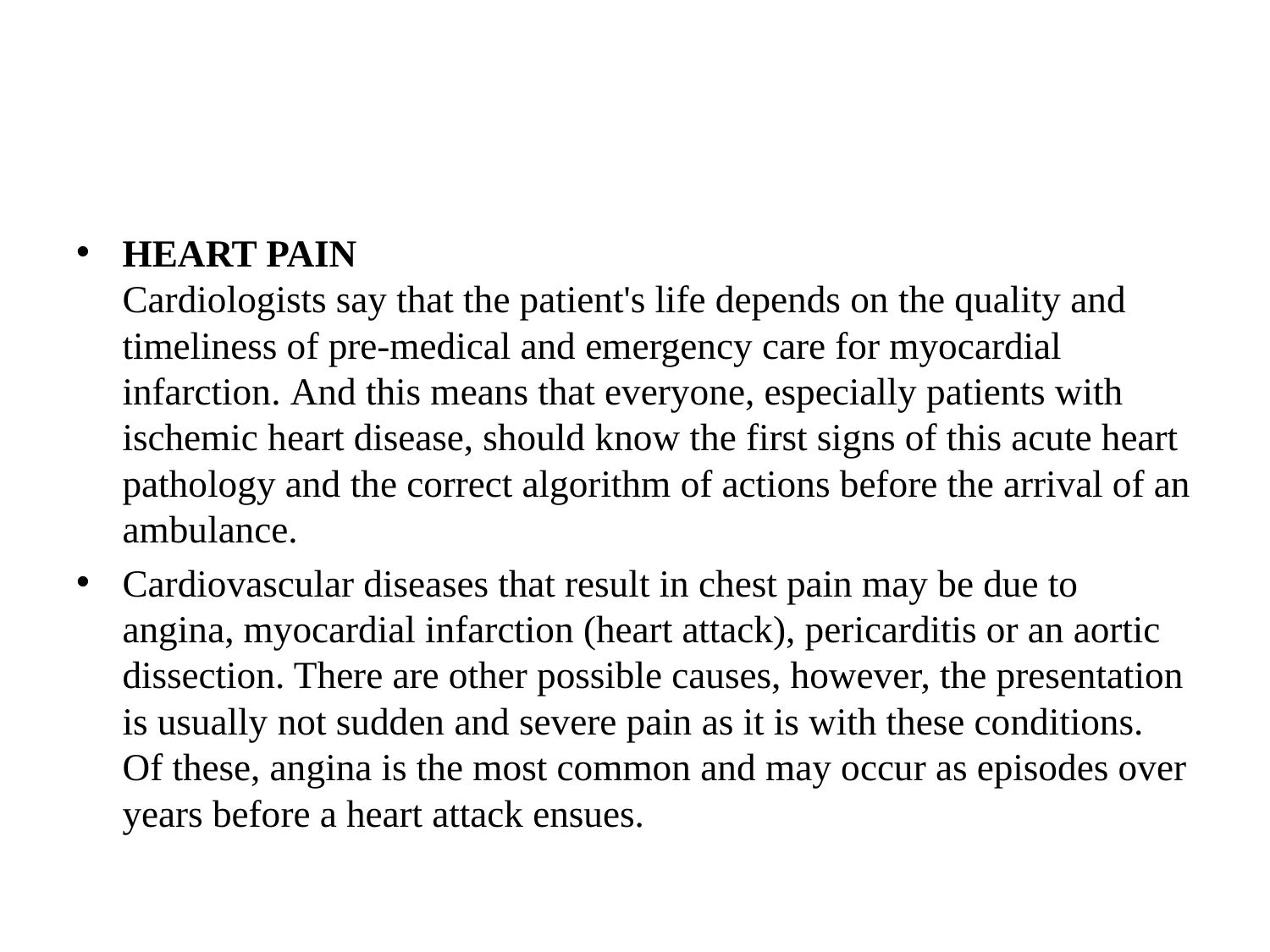

#
HEART PAIN
Cardiologists say that the patient's life depends on the quality and timeliness of pre-medical and emergency care for myocardial infarction. And this means that everyone, especially patients with ischemic heart disease, should know the first signs of this acute heart pathology and the correct algorithm of actions before the arrival of an ambulance.
Cardiovascular diseases that result in chest pain may be due to angina, myocardial infarction (heart attack), pericarditis or an aortic dissection. There are other possible causes, however, the presentation is usually not sudden and severe pain as it is with these conditions. Of these, angina is the most common and may occur as episodes over years before a heart attack ensues.